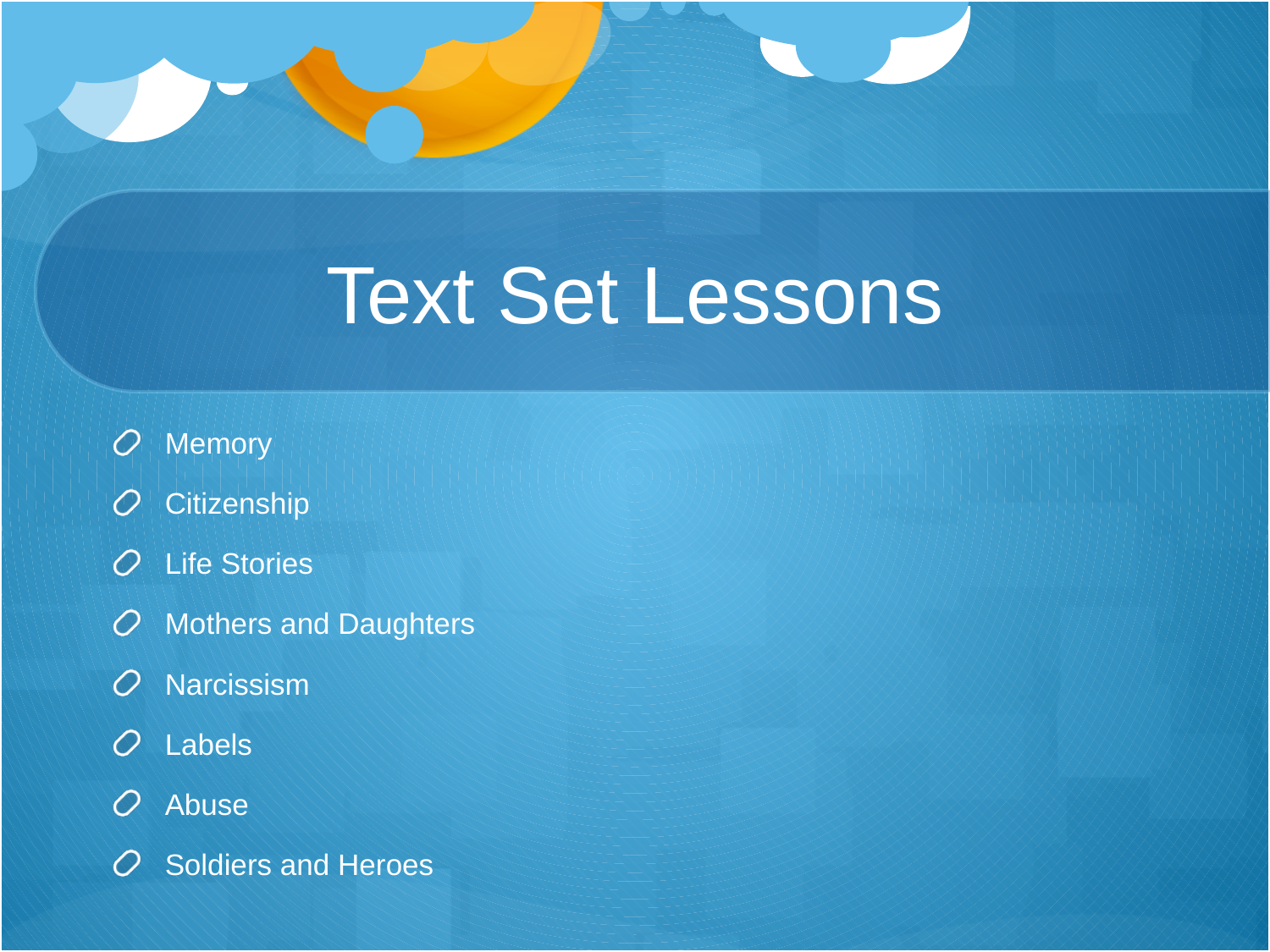

# Text Set Lessons
Memory
Citizenship
Life Stories
Mothers and Daughters
Narcissism
Labels
Abuse
Soldiers and Heroes